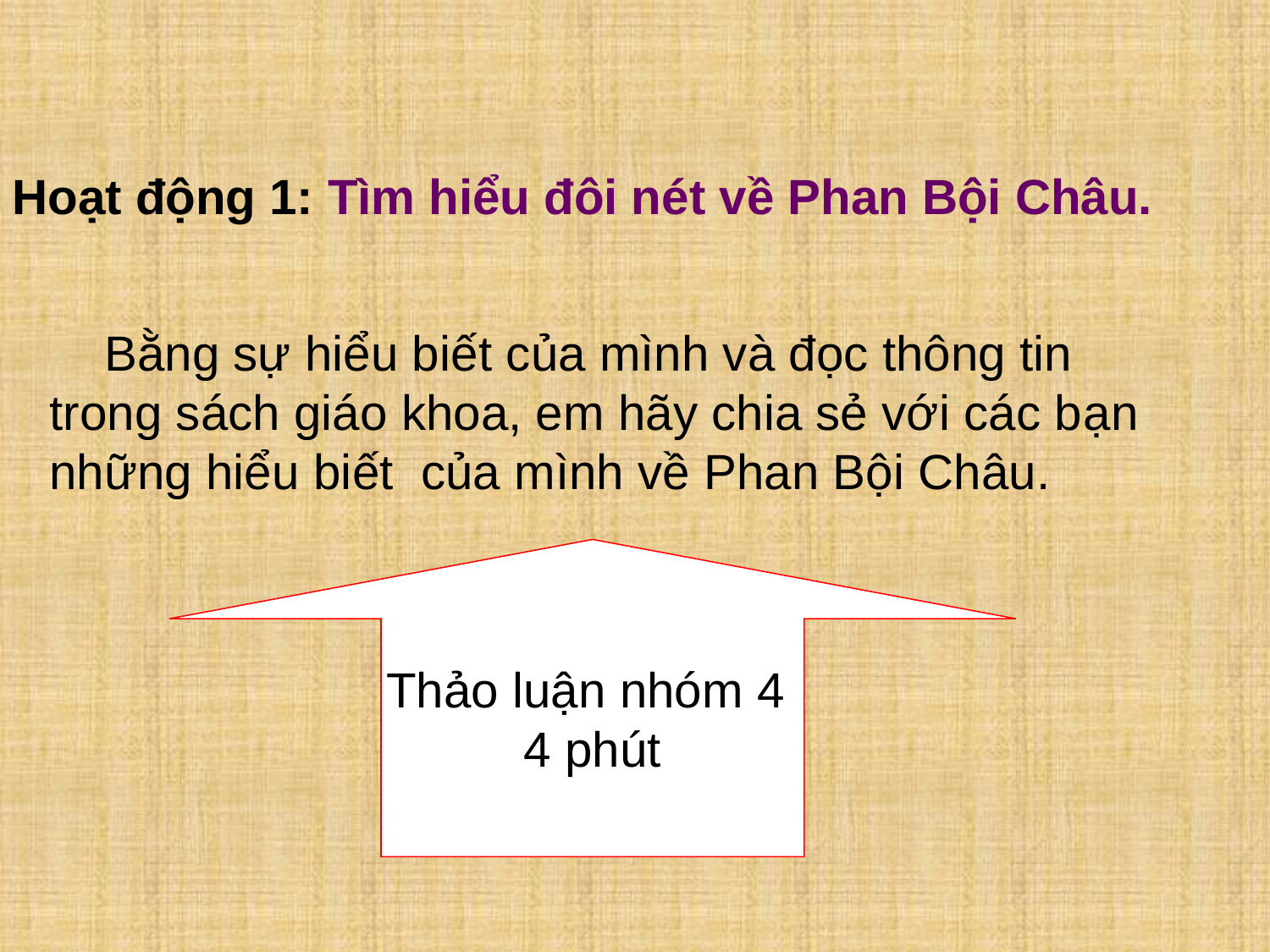

Hoạt động 1: Tìm hiểu đôi nét về Phan Bội Châu.
    Bằng sự hiểu biết của mình và đọc thông tin trong sách giáo khoa, em hãy chia sẻ với các bạn những hiểu biết  của mình về Phan Bội Châu.
Thảo luận nhóm 4
4 phút